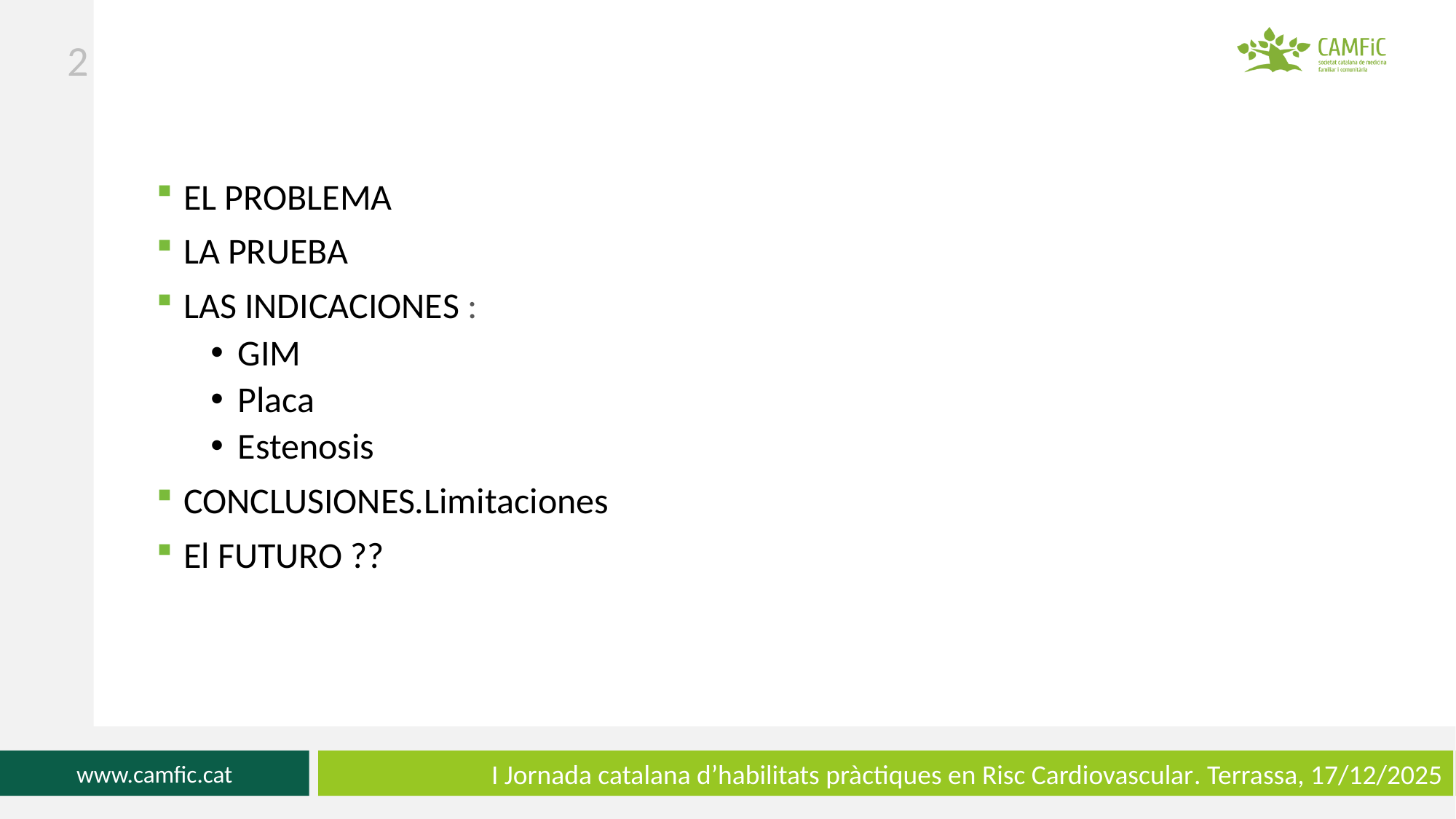

2

EL PROBLEMA
LA PRUEBA
LAS INDICACIONES :
GIM
Placa
Estenosis
CONCLUSIONES.Limitaciones
El FUTURO ??